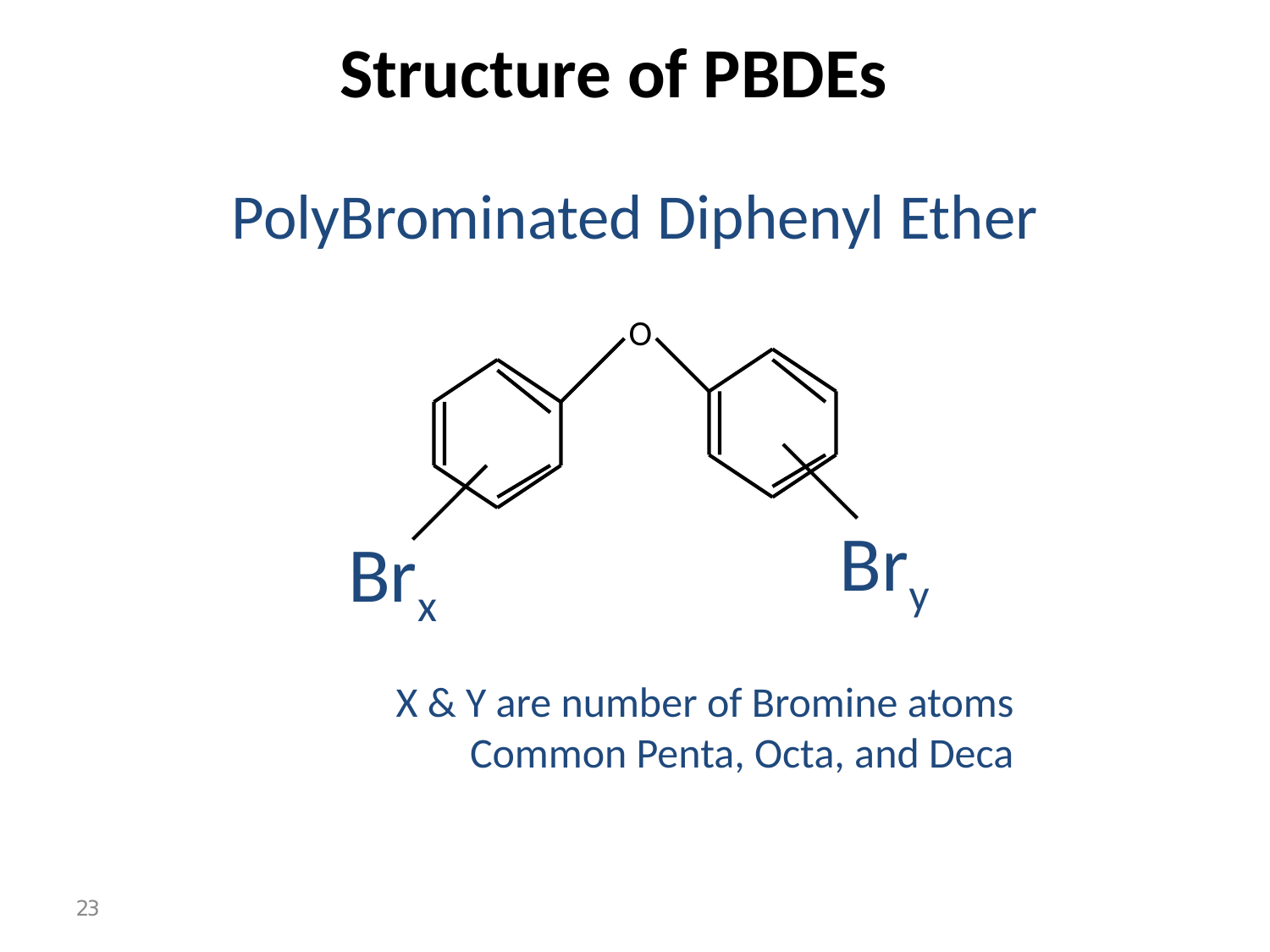

Structure of PBDEs
PolyBrominated Diphenyl Ether
O

Bry
Brx
X & Y are number of Bromine atoms
Common Penta, Octa, and Deca
23